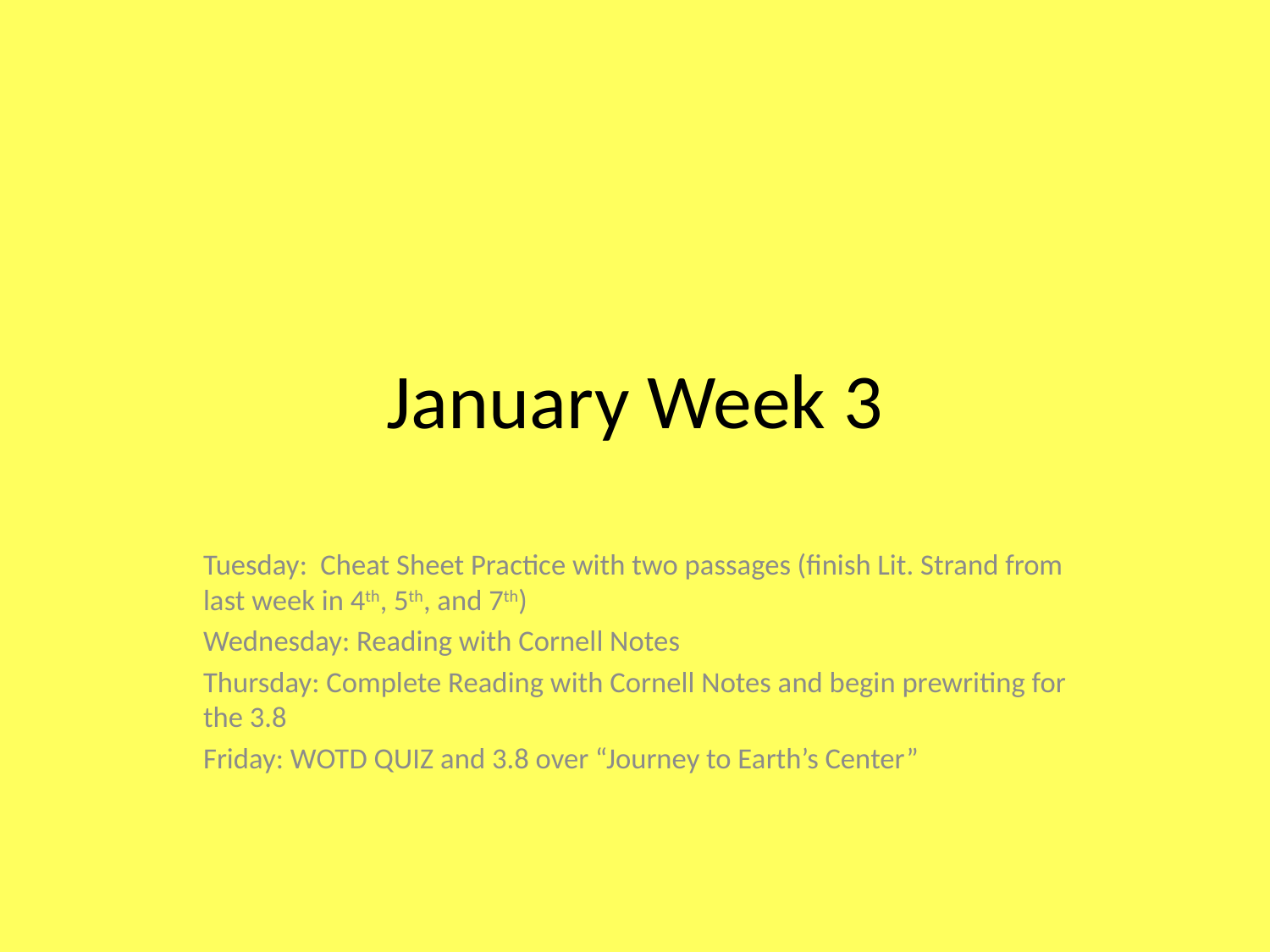

# January Week 3
Tuesday:  Cheat Sheet Practice with two passages (finish Lit. Strand from last week in 4th, 5th, and 7th)
Wednesday: Reading with Cornell Notes
Thursday: Complete Reading with Cornell Notes and begin prewriting for the 3.8
Friday: WOTD QUIZ and 3.8 over “Journey to Earth’s Center”